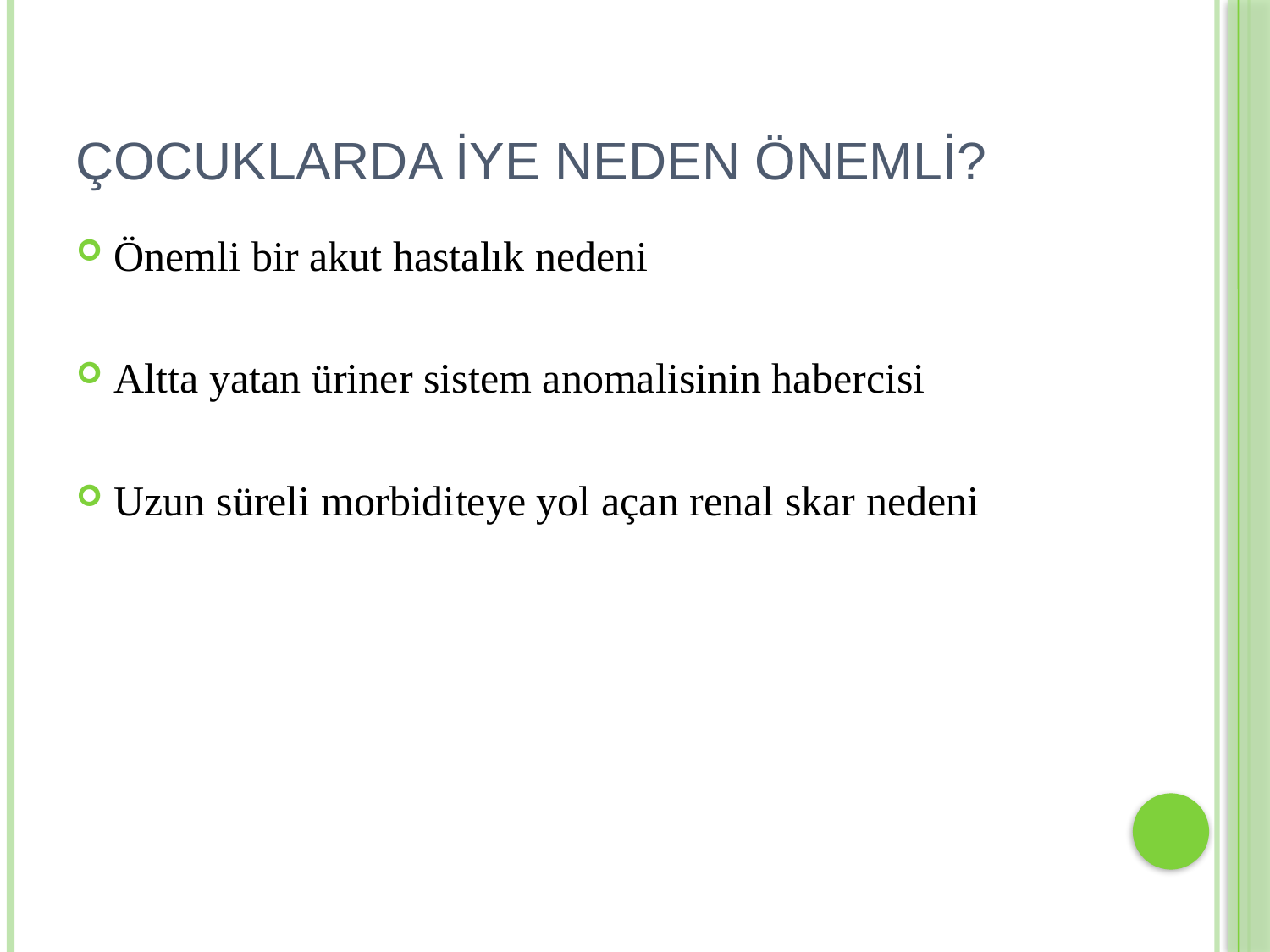

# ÇOCUKLARDA İYE NEDEN ÖNEMLİ?
Önemli bir akut hastalık nedeni

Altta yatan üriner sistem anomalisinin habercisi

Uzun süreli morbiditeye yol açan renal skar nedeni